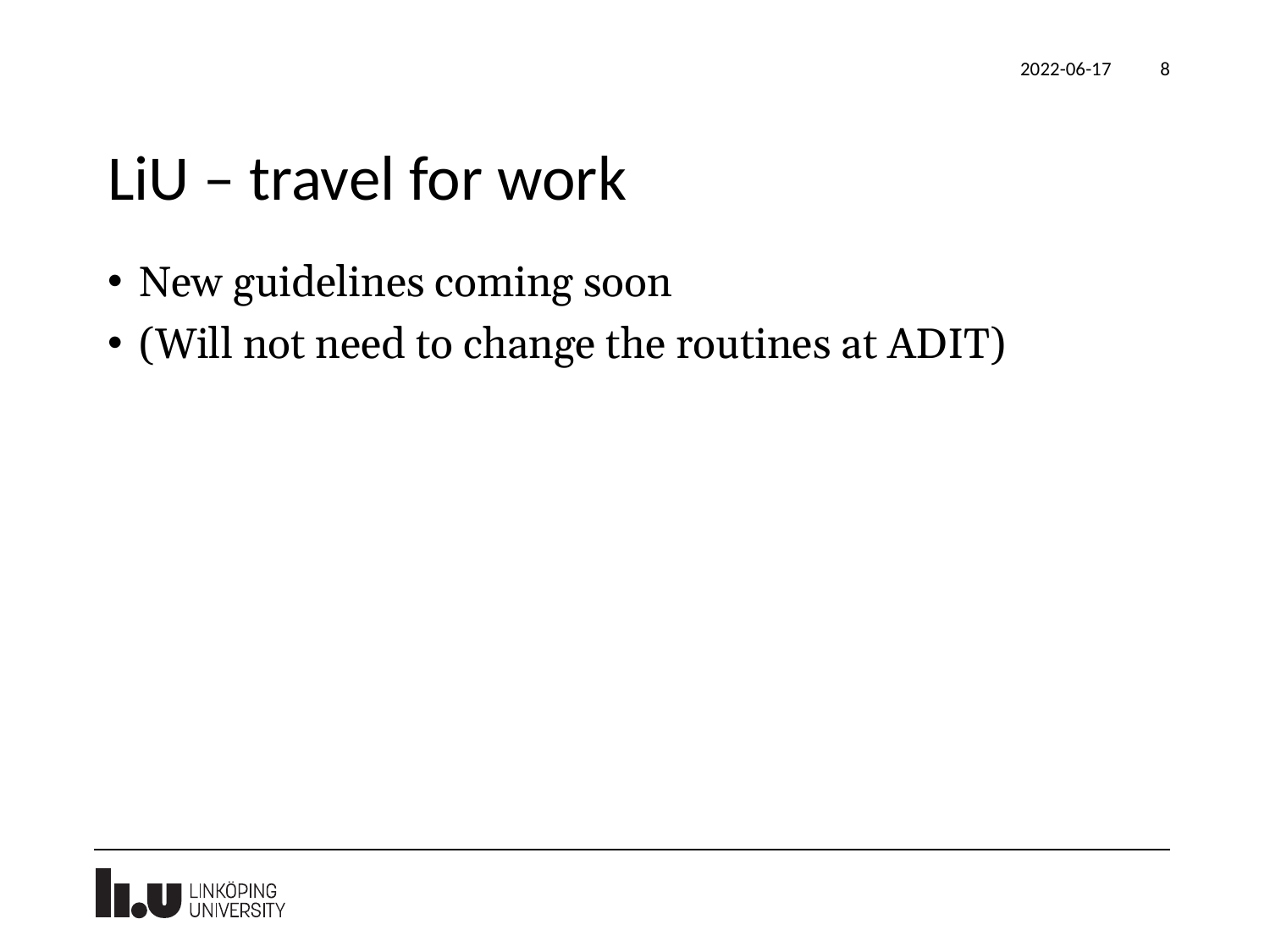

2022-06-17
8
# LiU – travel for work
New guidelines coming soon
(Will not need to change the routines at ADIT)